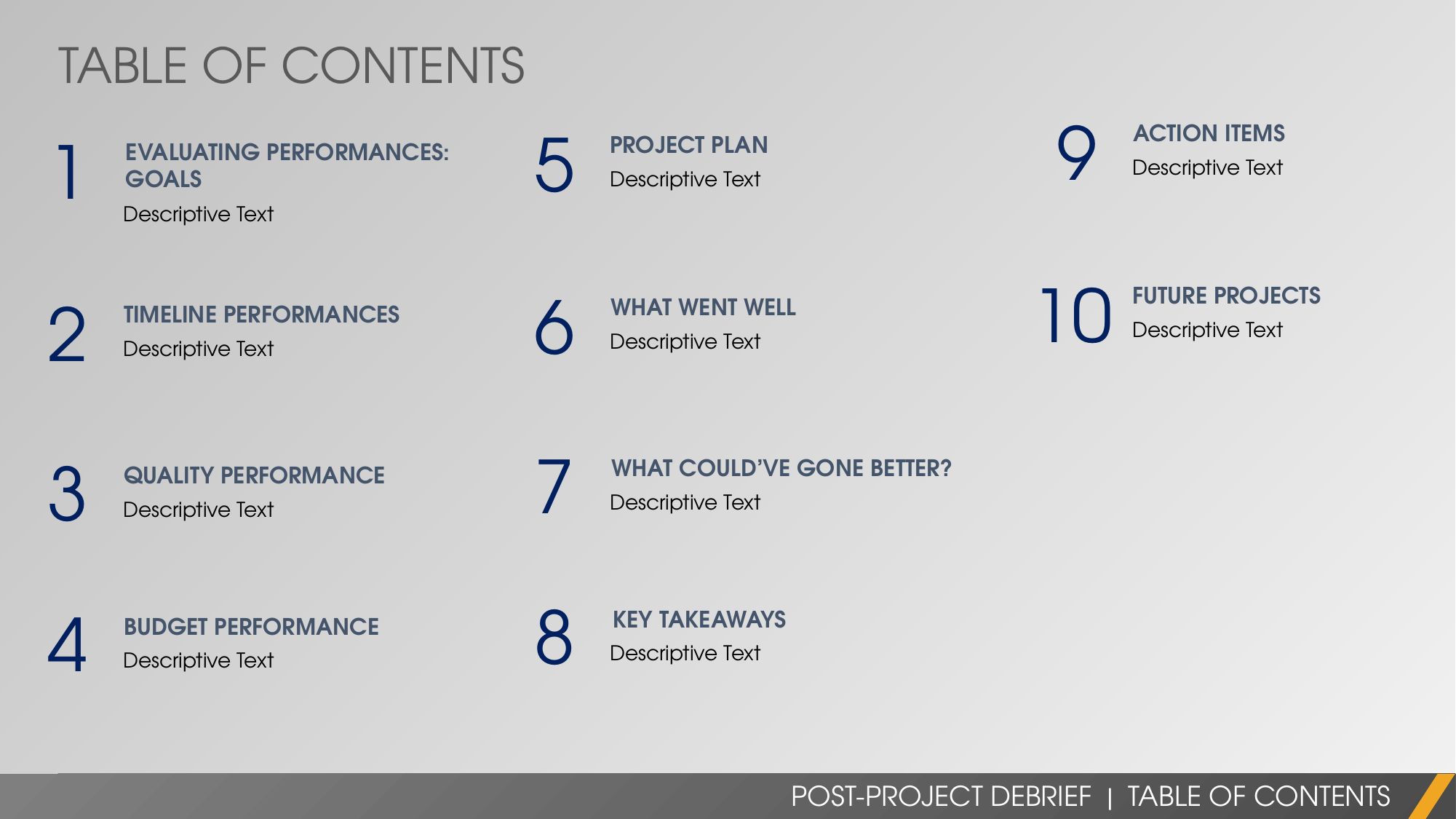

TABLE OF CONTENTS
9
5
1
ACTION ITEMS
PROJECT PLAN
EVALUATING PERFORMANCES:
GOALS
Descriptive Text
Descriptive Text
Descriptive Text
10
6
2
FUTURE PROJECTS
WHAT WENT WELL
TIMELINE PERFORMANCES
Descriptive Text
Descriptive Text
Descriptive Text
7
3
WHAT COULD’VE GONE BETTER?
QUALITY PERFORMANCE
Descriptive Text
Descriptive Text
8
4
KEY TAKEAWAYS
BUDGET PERFORMANCE
Descriptive Text
Descriptive Text
POST-PROJECT DEBRIEF  |  TABLE OF CONTENTS